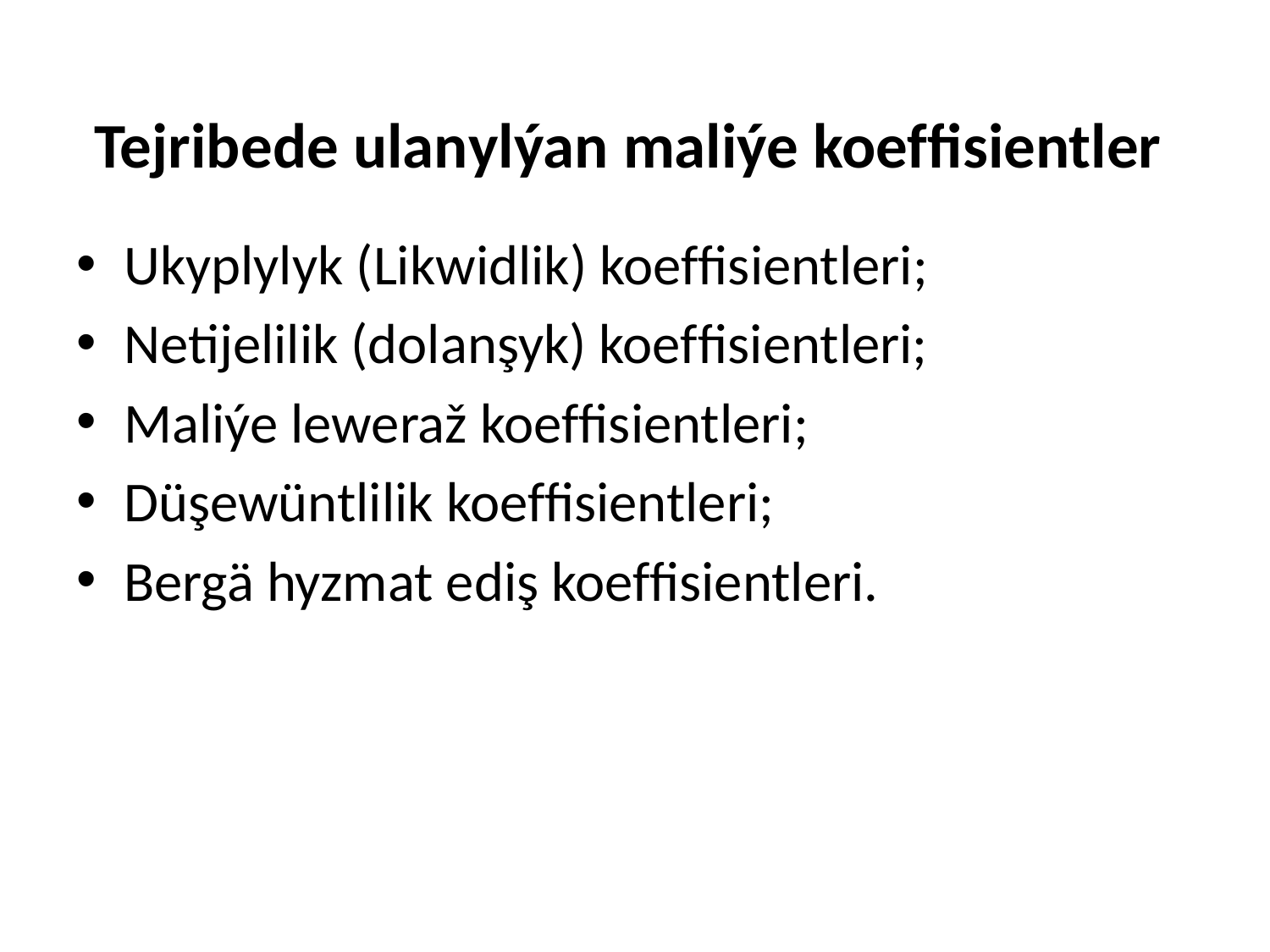

# Tejribede ulanylýan maliýe koeffisientler
Ukyplylyk (Likwidlik) koeffisientleri;
Netijelilik (dolanşyk) koeffisientleri;
Maliýe leweraž koeffisientleri;
Düşewüntlilik koeffisientleri;
Bergä hyzmat ediş koeffisientleri.